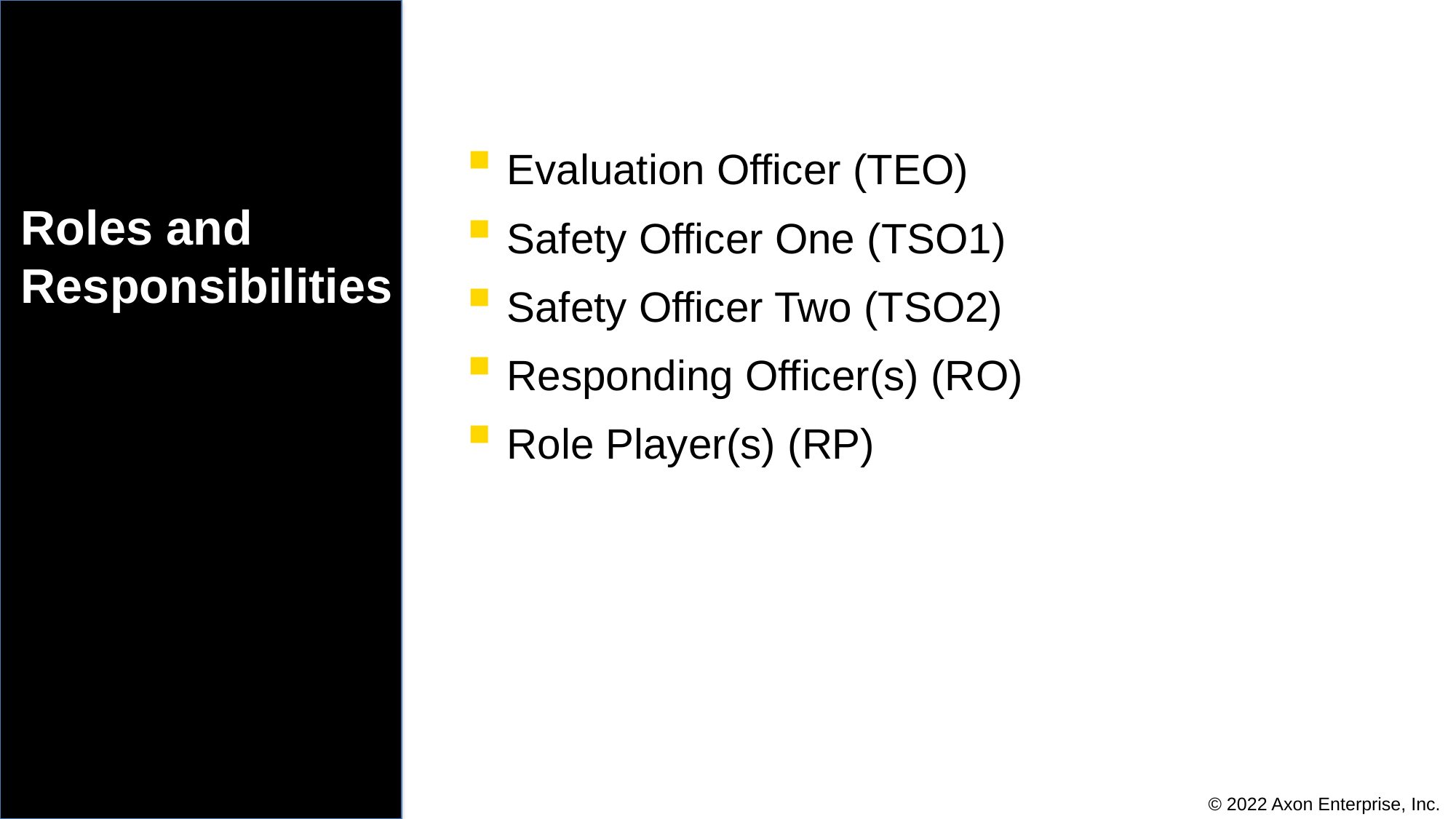

Evaluation Officer (TEO)
Safety Officer One (TSO1)
Safety Officer Two (TSO2)
Responding Officer(s) (RO)
Role Player(s) (RP)

# Roles and Responsibilities